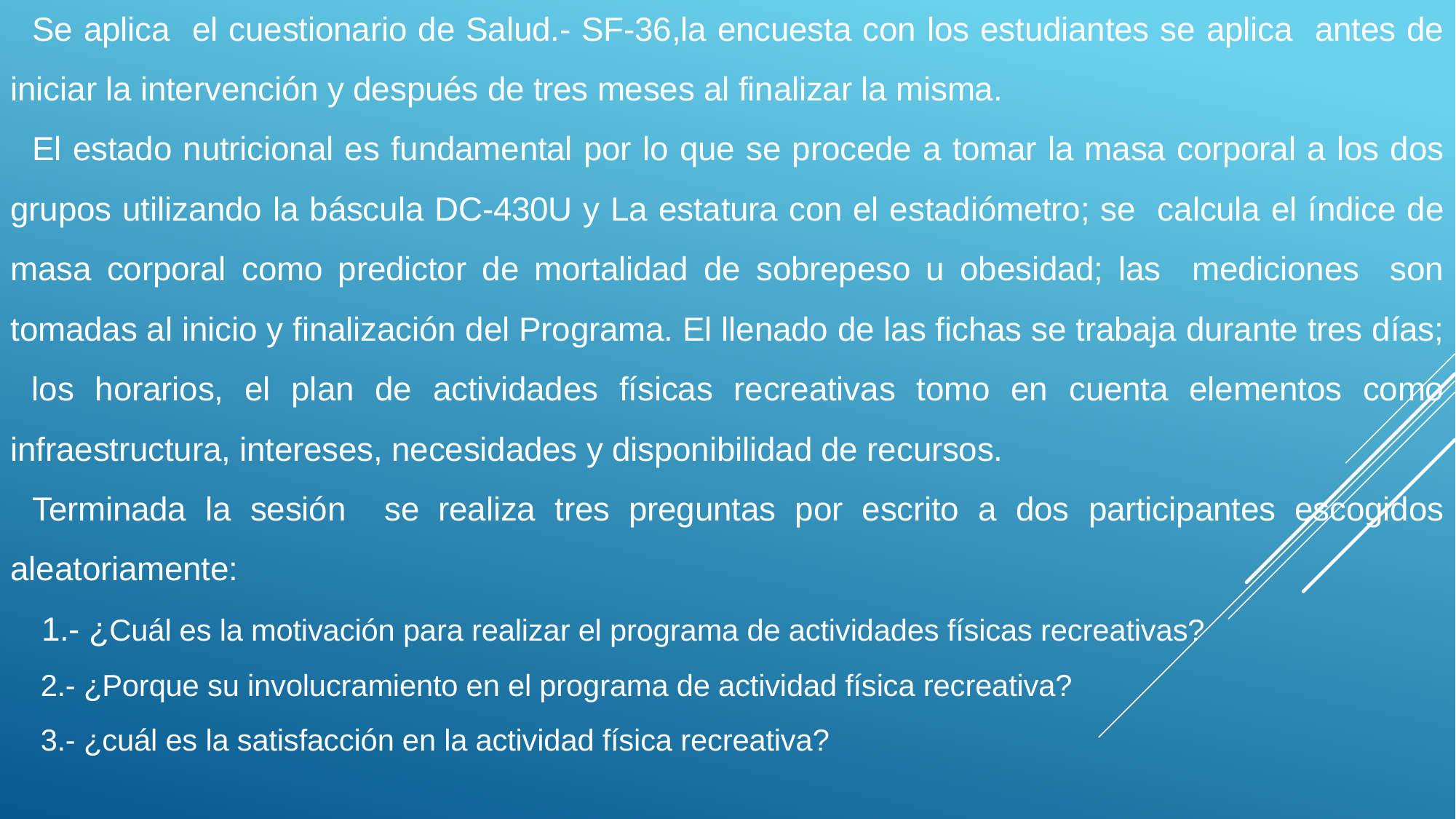

Se aplica  el cuestionario de Salud.- SF-36,la encuesta con los estudiantes se aplica  antes de iniciar la intervención y después de tres meses al finalizar la misma.
El estado nutricional es fundamental por lo que se procede a tomar la masa corporal a los dos grupos utilizando la báscula DC-430U y La estatura con el estadiómetro; se  calcula el índice de masa corporal como predictor de mortalidad de sobrepeso u obesidad; las  mediciones  son tomadas al inicio y finalización del Programa. El llenado de las fichas se trabaja durante tres días;  los horarios, el plan de actividades físicas recreativas tomo en cuenta elementos como infraestructura, intereses, necesidades y disponibilidad de recursos.
Terminada la sesión  se realiza tres preguntas por escrito a dos participantes escogidos aleatoriamente:
 1.- ¿Cuál es la motivación para realizar el programa de actividades físicas recreativas?
 2.- ¿Porque su involucramiento en el programa de actividad física recreativa?
 3.- ¿cuál es la satisfacción en la actividad física recreativa?